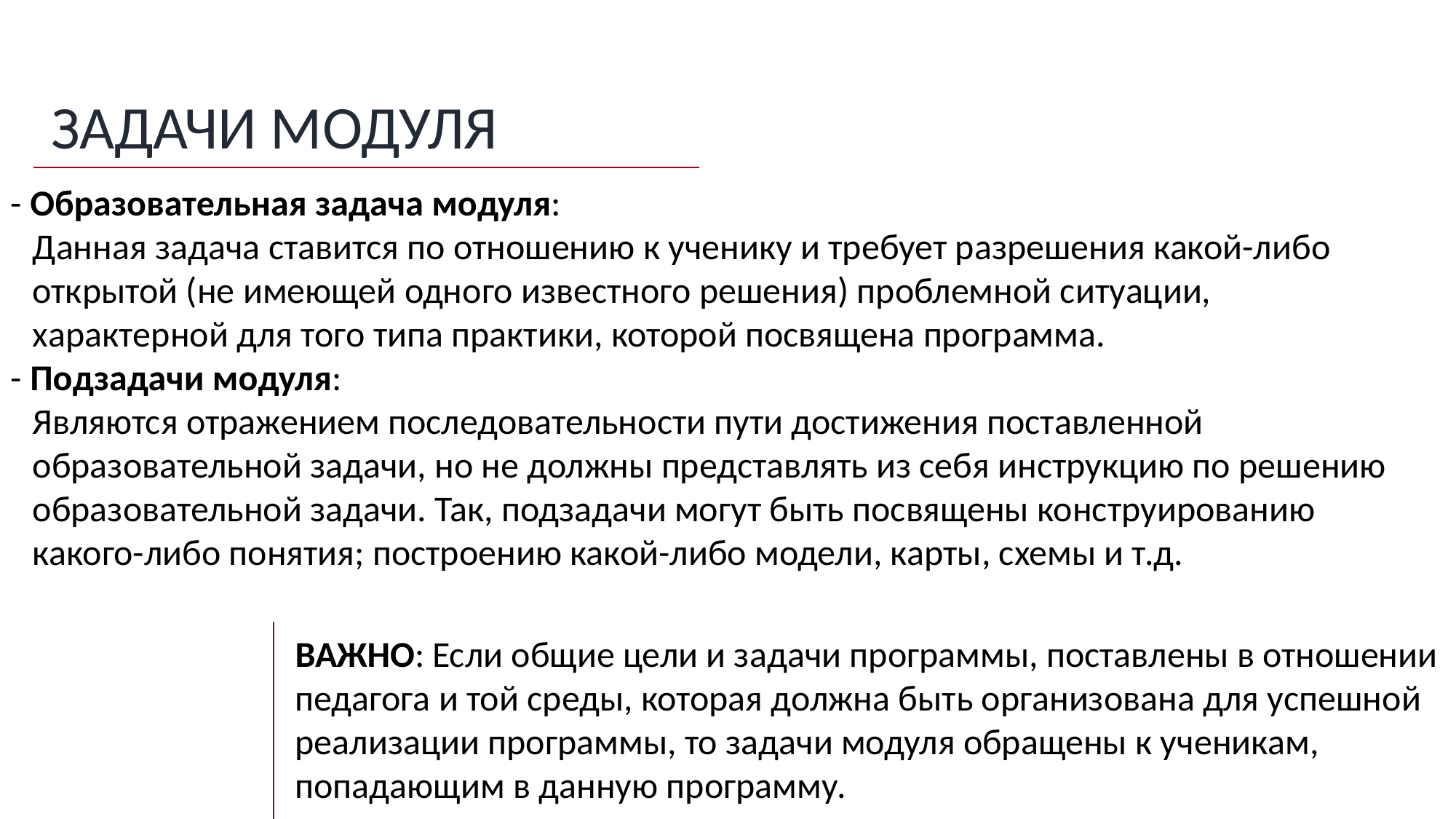

ЗАДАЧИ МОДУЛЯ
- Образовательная задача модуля:
Данная задача ставится по отношению к ученику и требует разрешения какой-либо открытой (не имеющей одного известного решения) проблемной ситуации, характерной для того типа практики, которой посвящена программа.
- Подзадачи модуля:
Являются отражением последовательности пути достижения поставленной образовательной задачи, но не должны представлять из себя инструкцию по решению образовательной задачи. Так, подзадачи могут быть посвящены конструированию какого-либо понятия; построению какой-либо модели, карты, схемы и т.д.
ВАЖНО: Если общие цели и задачи программы, поставлены в отношении педагога и той среды, которая должна быть организована для успешной реализации программы, то задачи модуля обращены к ученикам, попадающим в данную программу.